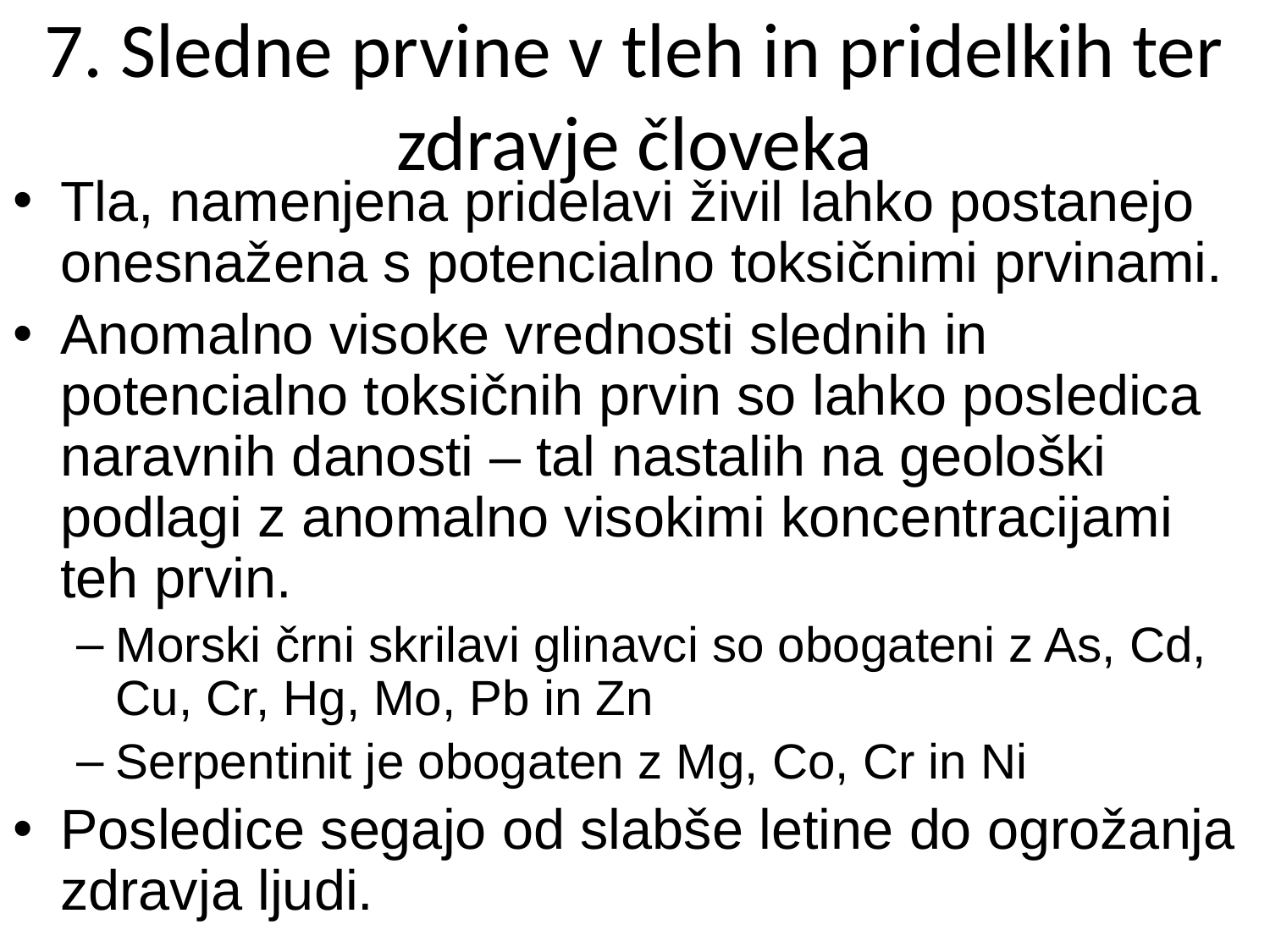

# 7. Sledne prvine v tleh in pridelkih ter zdravje človeka
Tla, namenjena pridelavi živil lahko postanejo onesnažena s potencialno toksičnimi prvinami.
Anomalno visoke vrednosti slednih in potencialno toksičnih prvin so lahko posledica naravnih danosti – tal nastalih na geološki podlagi z anomalno visokimi koncentracijami teh prvin.
Morski črni skrilavi glinavci so obogateni z As, Cd, Cu, Cr, Hg, Mo, Pb in Zn
Serpentinit je obogaten z Mg, Co, Cr in Ni
Posledice segajo od slabše letine do ogrožanja zdravja ljudi.